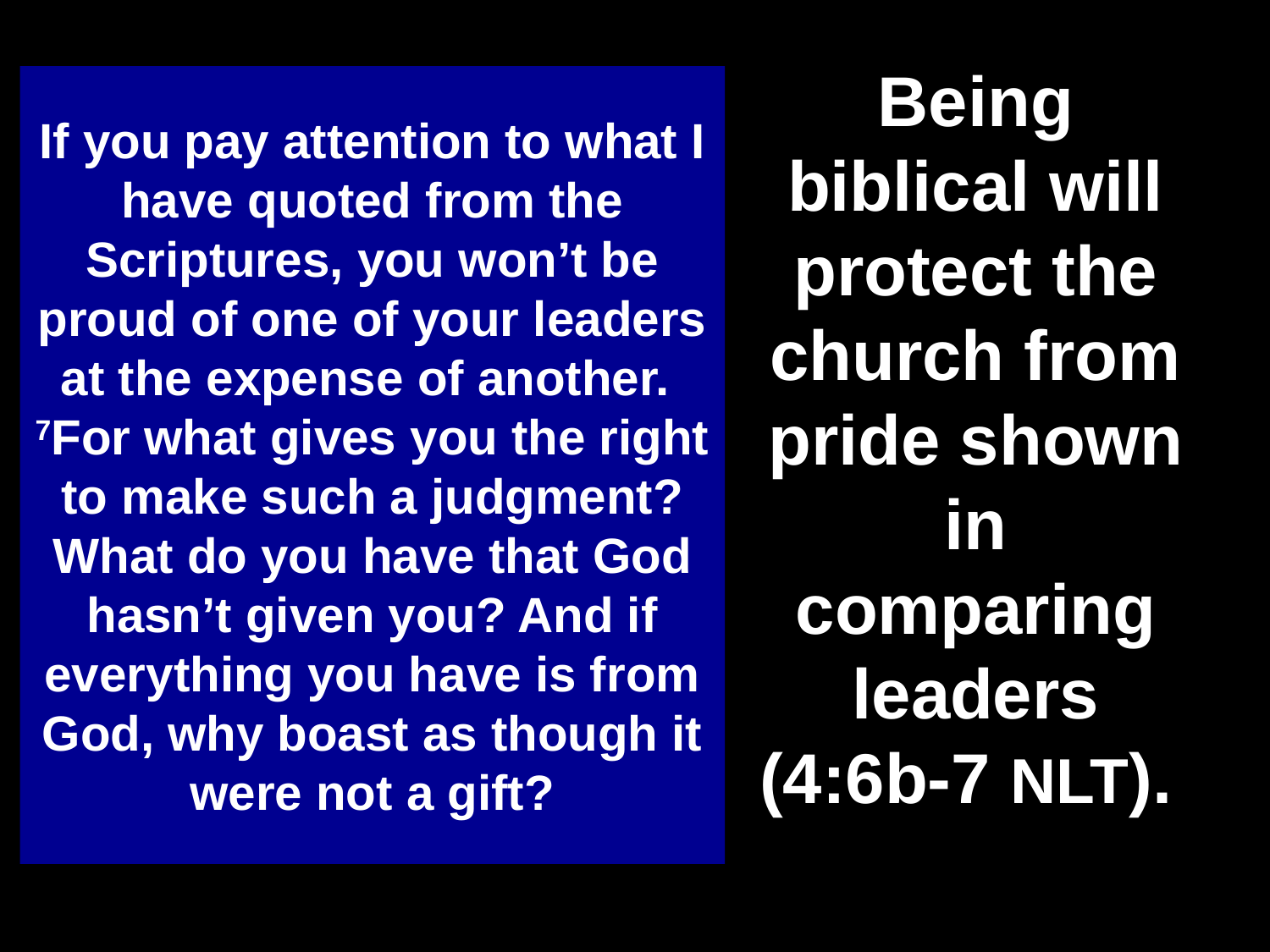

# Being biblical will protect the church from pride shown in comparing leaders (4:6b-7 NLT).
If you pay attention to what I have quoted from the Scriptures, you won’t be proud of one of your leaders at the expense of another.  7For what gives you the right to make such a judgment? What do you have that God hasn’t given you? And if everything you have is from God, why boast as though it were not a gift?